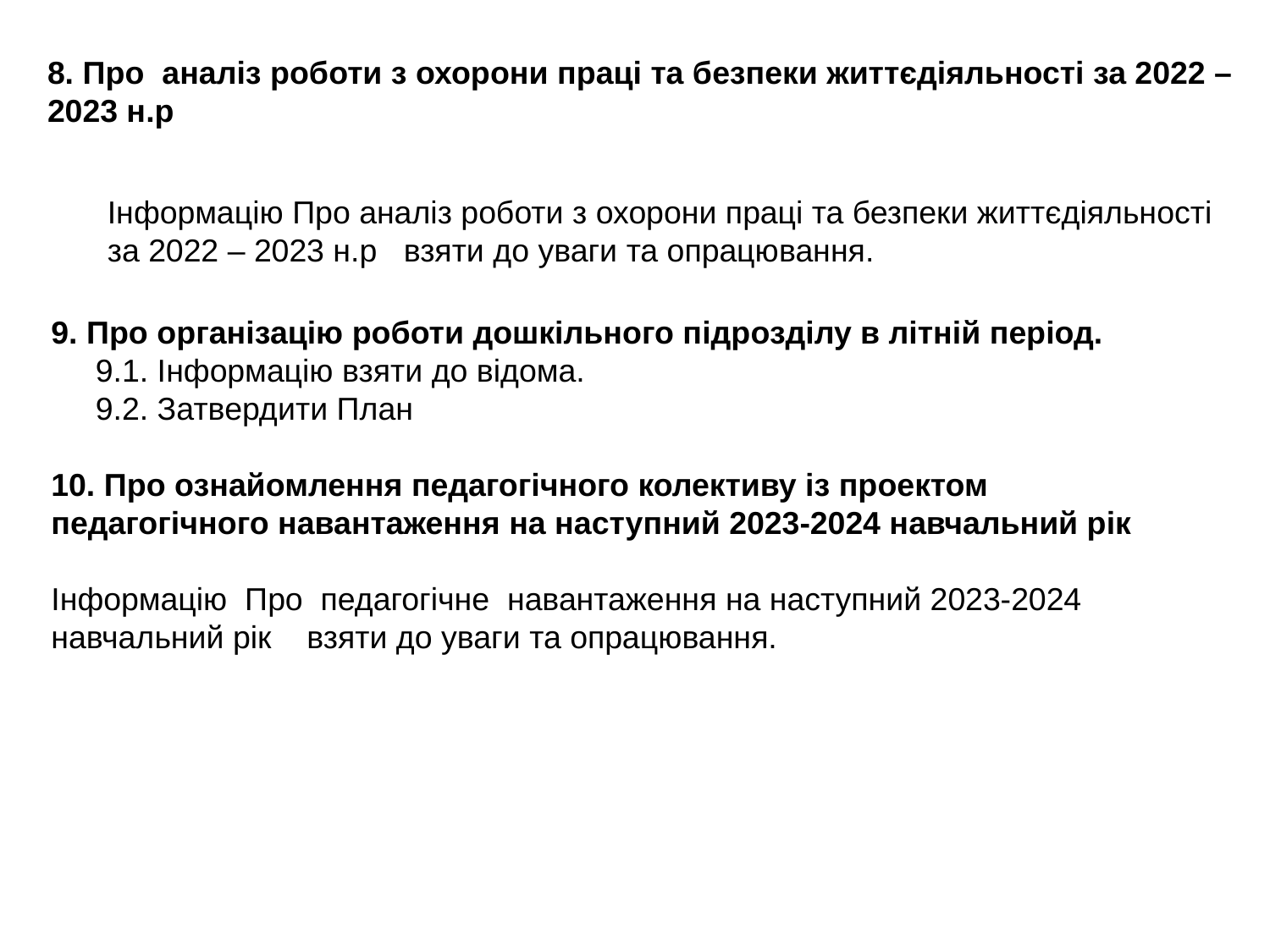

8. Про  аналіз роботи з охорони праці та безпеки життєдіяльності за 2022 – 2023 н.р
Інформацію Про аналіз роботи з охорони праці та безпеки життєдіяльності
за 2022 – 2023 н.р   взяти до уваги та опрацювання.
9. Про організацію роботи дошкільного підрозділу в літній період.
     9.1. Інформацію взяти до відома.
     9.2. Затвердити План

10. Про ознайомлення педагогічного колективу із проектом педагогічного навантаження на наступний 2023-2024 навчальний рік

Інформацію  Про  педагогічне  навантаження на наступний 2023-2024 навчальний рік    взяти до уваги та опрацювання.